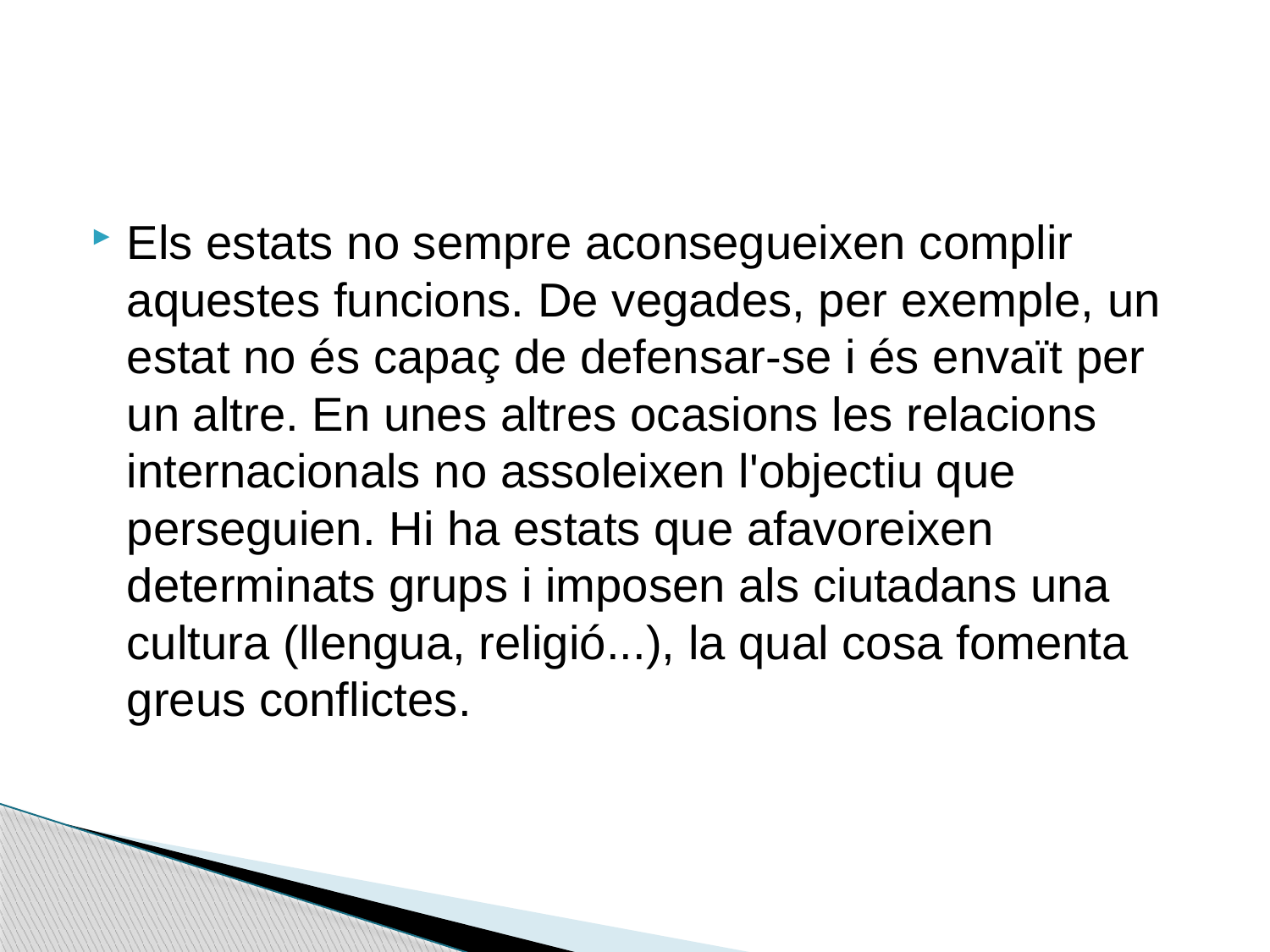

Els estats no sempre aconsegueixen complir aquestes funcions. De vegades, per exemple, un estat no és capaç de defensar-se i és envaït per un altre. En unes altres ocasions les relacions internacionals no assoleixen l'objectiu que perseguien. Hi ha estats que afavoreixen determinats grups i imposen als ciutadans una cultura (llengua, religió...), la qual cosa fomenta greus conflictes.